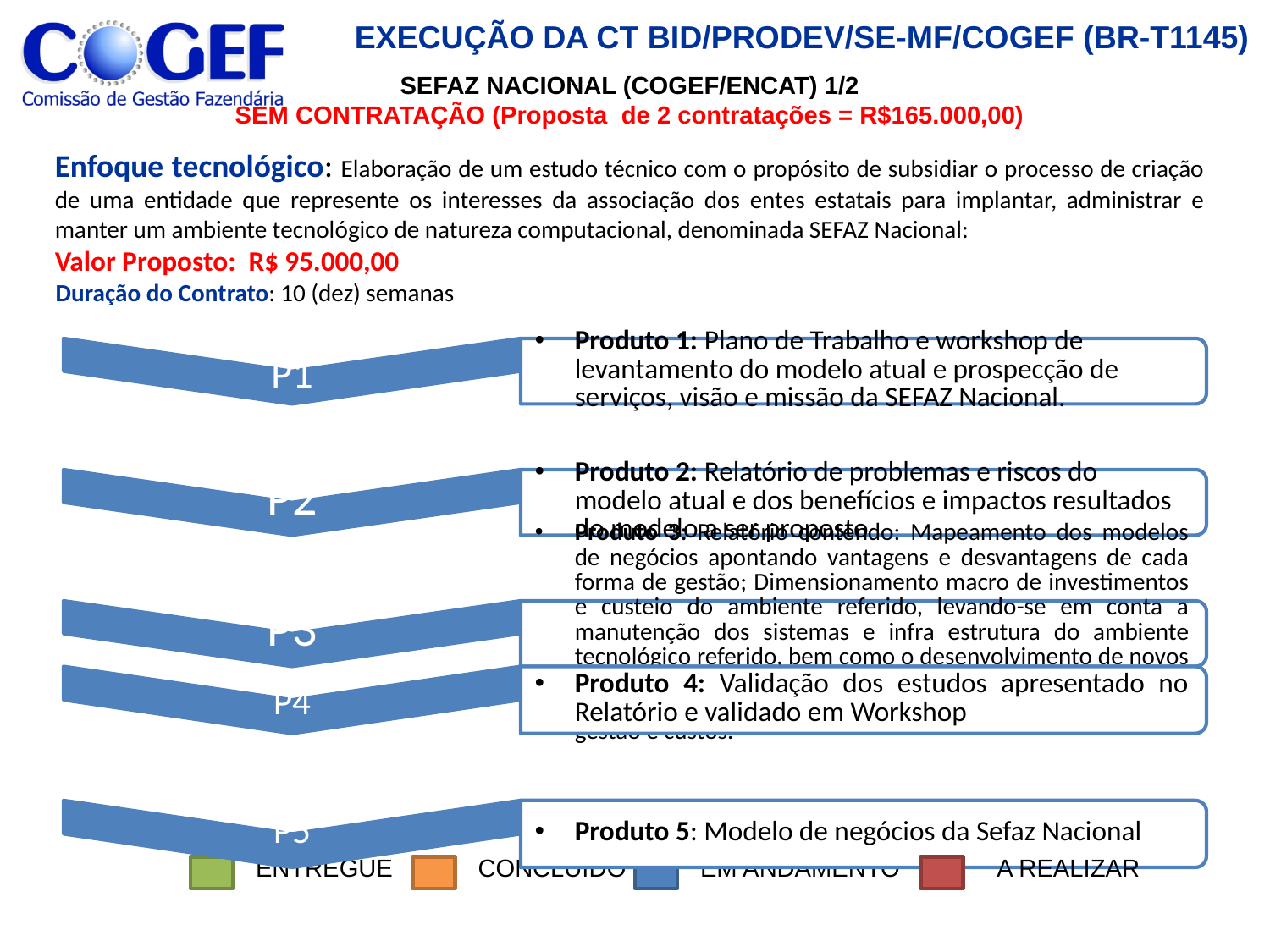

EXECUÇÃO DA CT BID/PRODEV/SE-MF/COGEF (BR-T1145)
SEFAZ NACIONAL (COGEF/ENCAT) 1/2
SEM CONTRATAÇÃO (Proposta  de 2 contratações = R$165.000,00)

Enfoque tecnológico: Elaboração de um estudo técnico com o propósito de subsidiar o processo de criação de uma entidade que represente os interesses da associação dos entes estatais para implantar, administrar e manter um ambiente tecnológico de natureza computacional, denominada SEFAZ Nacional:
Valor Proposto:  R$ 95.000,00
Duração do Contrato: 10 (dez) semanas
#
P1
Produto 1: Plano de Trabalho e workshop de levantamento do modelo atual e prospecção de serviços, visão e missão da SEFAZ Nacional.
P2
Produto 2: Relatório de problemas e riscos do modelo atual e dos benefícios e impactos resultados do modelo a ser proposto
P3
P4
P5
Produto 5: Modelo de negócios da Sefaz Nacional
P5
P5
P6
ENTREGUE
CONCLUÍDO
EM ANDAMENTO
A REALIZAR